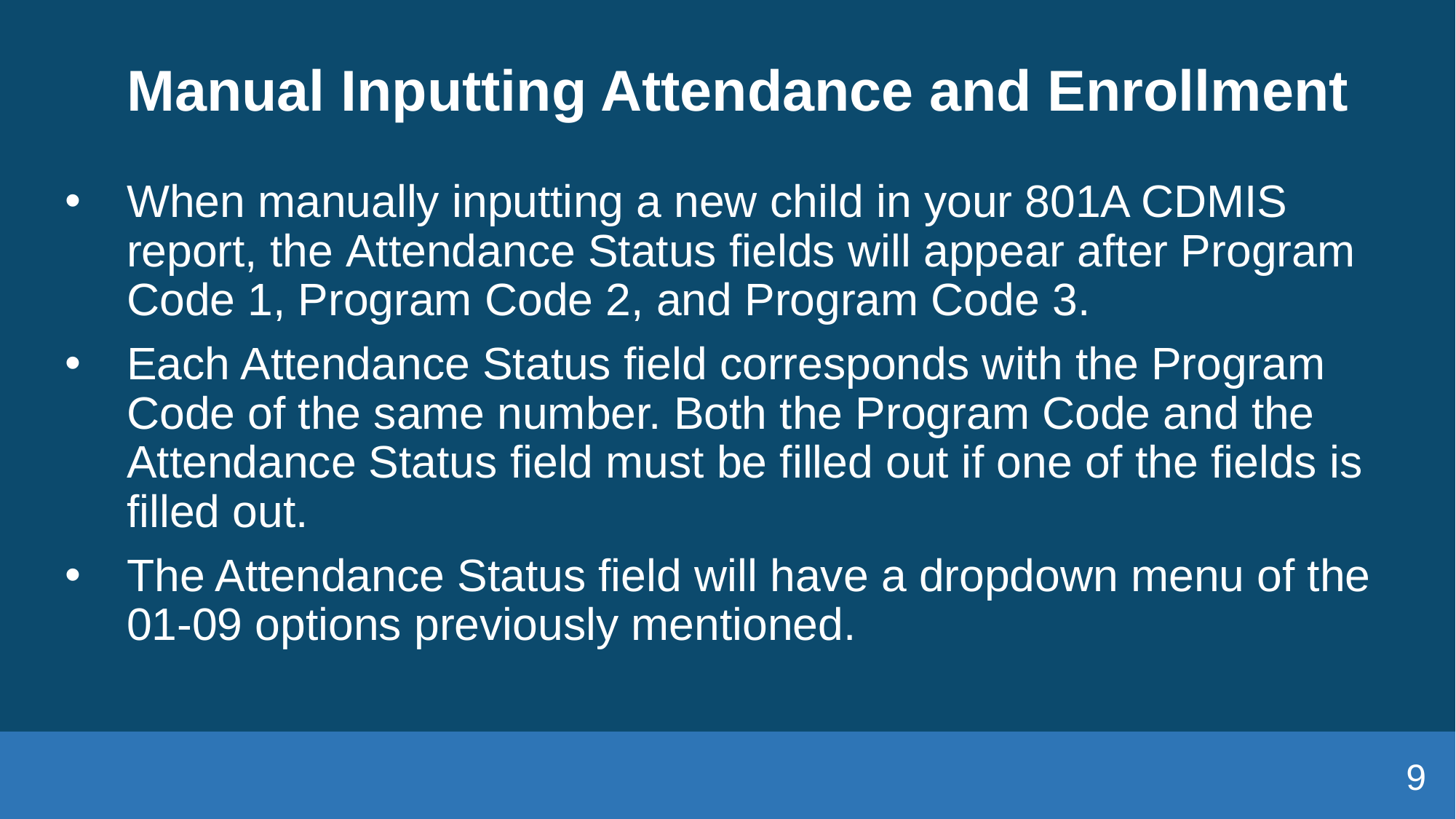

# Manual Inputting Attendance and Enrollment
When manually inputting a new child in your 801A CDMIS report, the Attendance Status fields will appear after Program Code 1, Program Code 2, and Program Code 3.
Each Attendance Status field corresponds with the Program Code of the same number. Both the Program Code and the Attendance Status field must be filled out if one of the fields is filled out.
The Attendance Status field will have a dropdown menu of the 01-09 options previously mentioned.

9